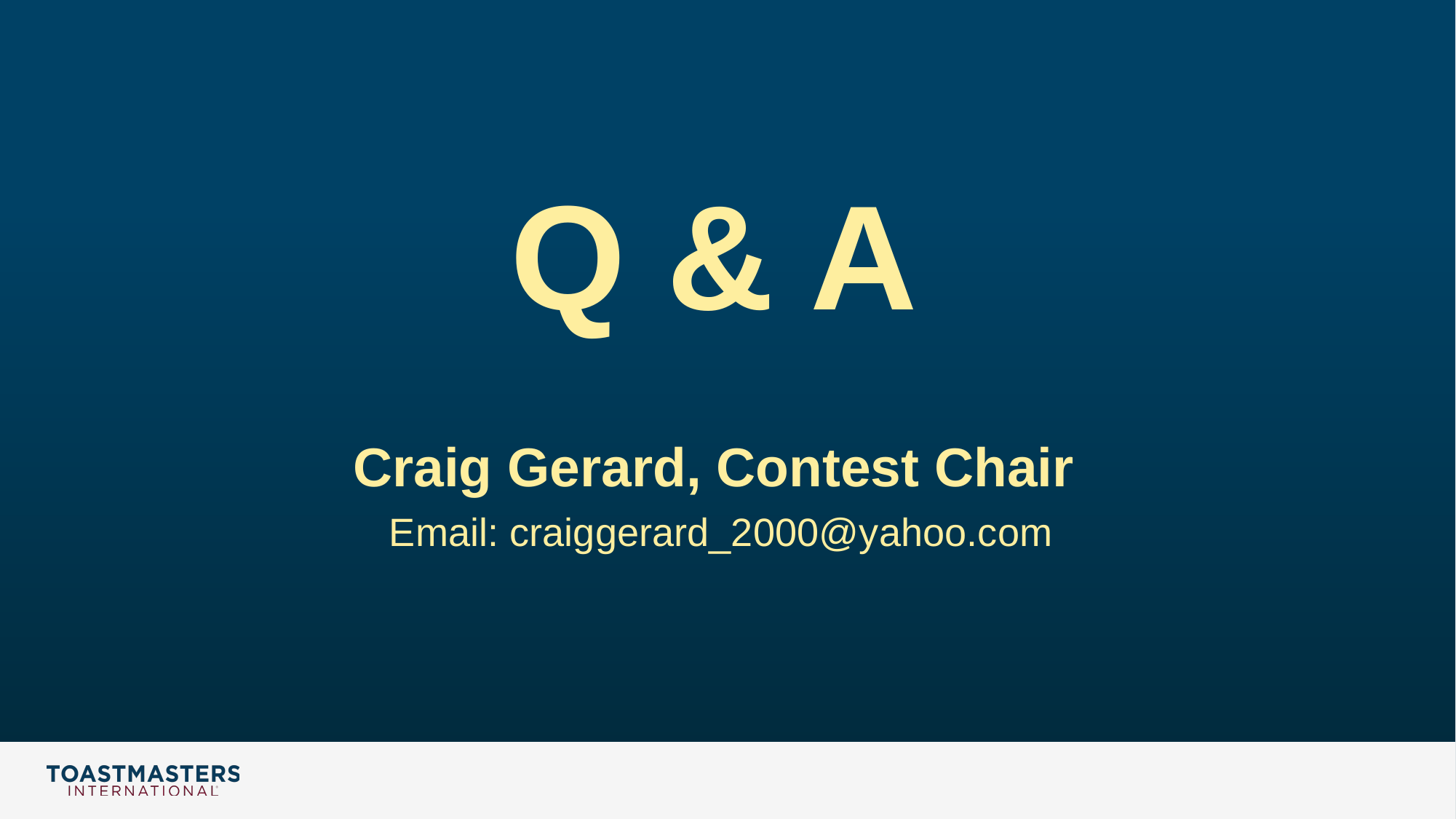

# Q & A

Craig Gerard, Contest Chair
 Email: craiggerard_2000@yahoo.com